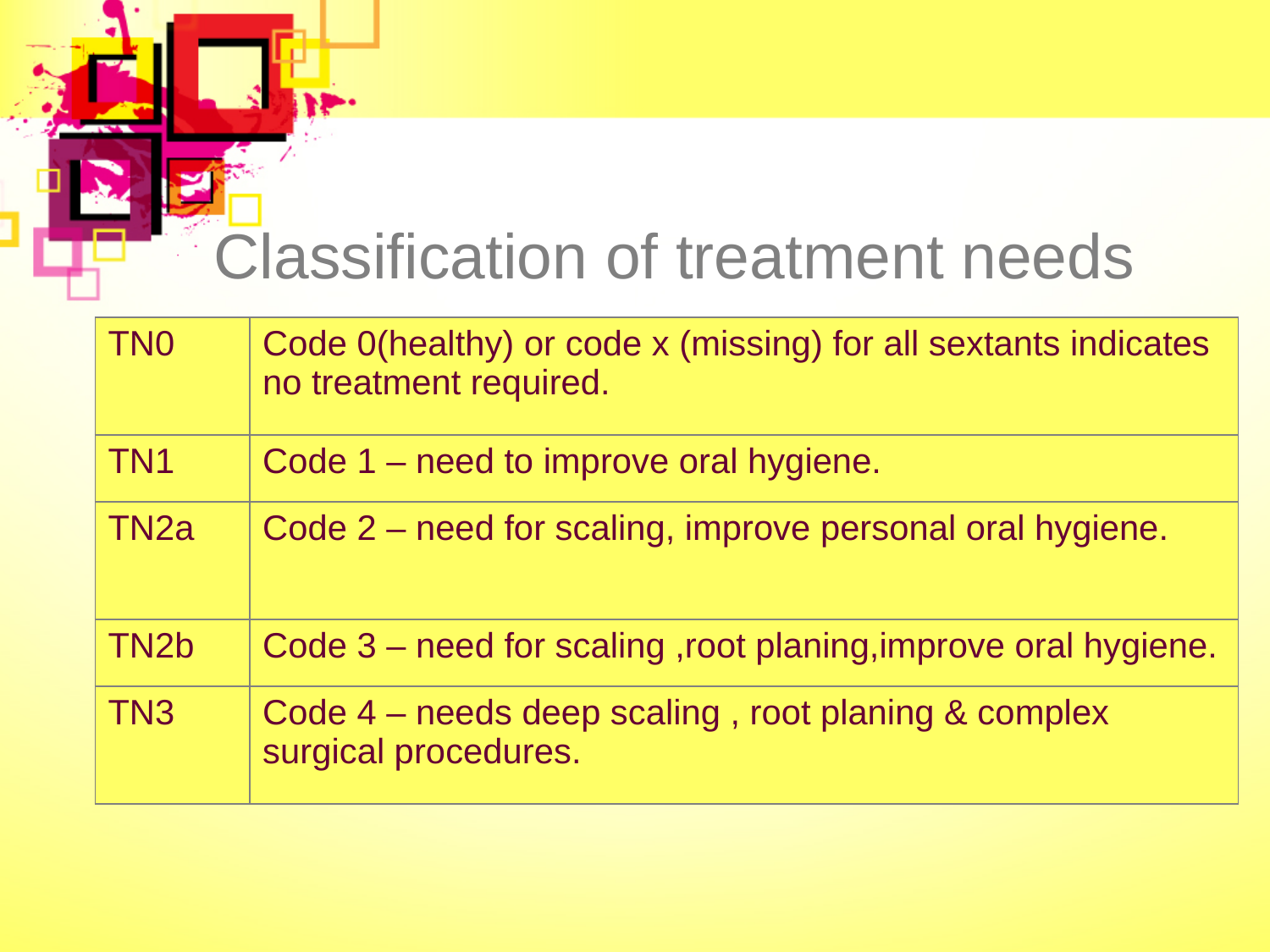

# Classification of treatment needs
| TN0 | Code 0(healthy) or code x (missing) for all sextants indicates no treatment required. |
| --- | --- |
| TN1 | Code 1 – need to improve oral hygiene. |
| TN2a | Code 2 – need for scaling, improve personal oral hygiene. |
| TN2b | Code 3 – need for scaling ,root planing,improve oral hygiene. |
| TN3 | Code 4 – needs deep scaling , root planing & complex surgical procedures. |